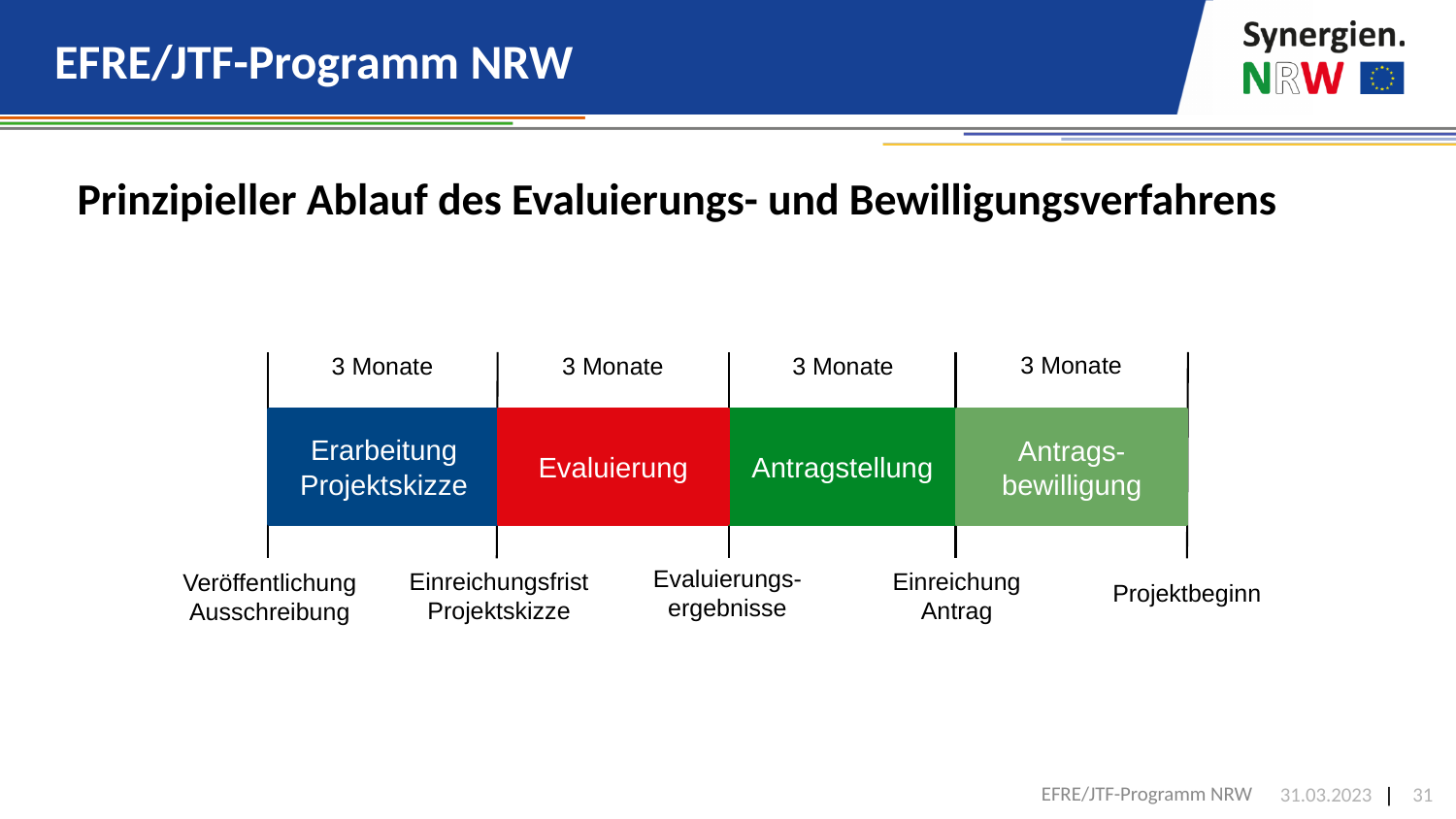

# EFRE/JTF-Programm NRW
Prinzipieller Ablauf des Evaluierungs- und Bewilligungsverfahrens
3 Monate
3 Monate
3 Monate
3 Monate
Erarbeitung
Projektskizze
Evaluierung
Antragstellung
Antrags-
bewilligung
Evaluierungs-ergebnisse
Einreichungsfrist
Projektskizze
Einreichung
Antrag
Veröffentlichung
Ausschreibung
Projektbeginn
EFRE/JTF-Programm NRW
31.03.2023
31